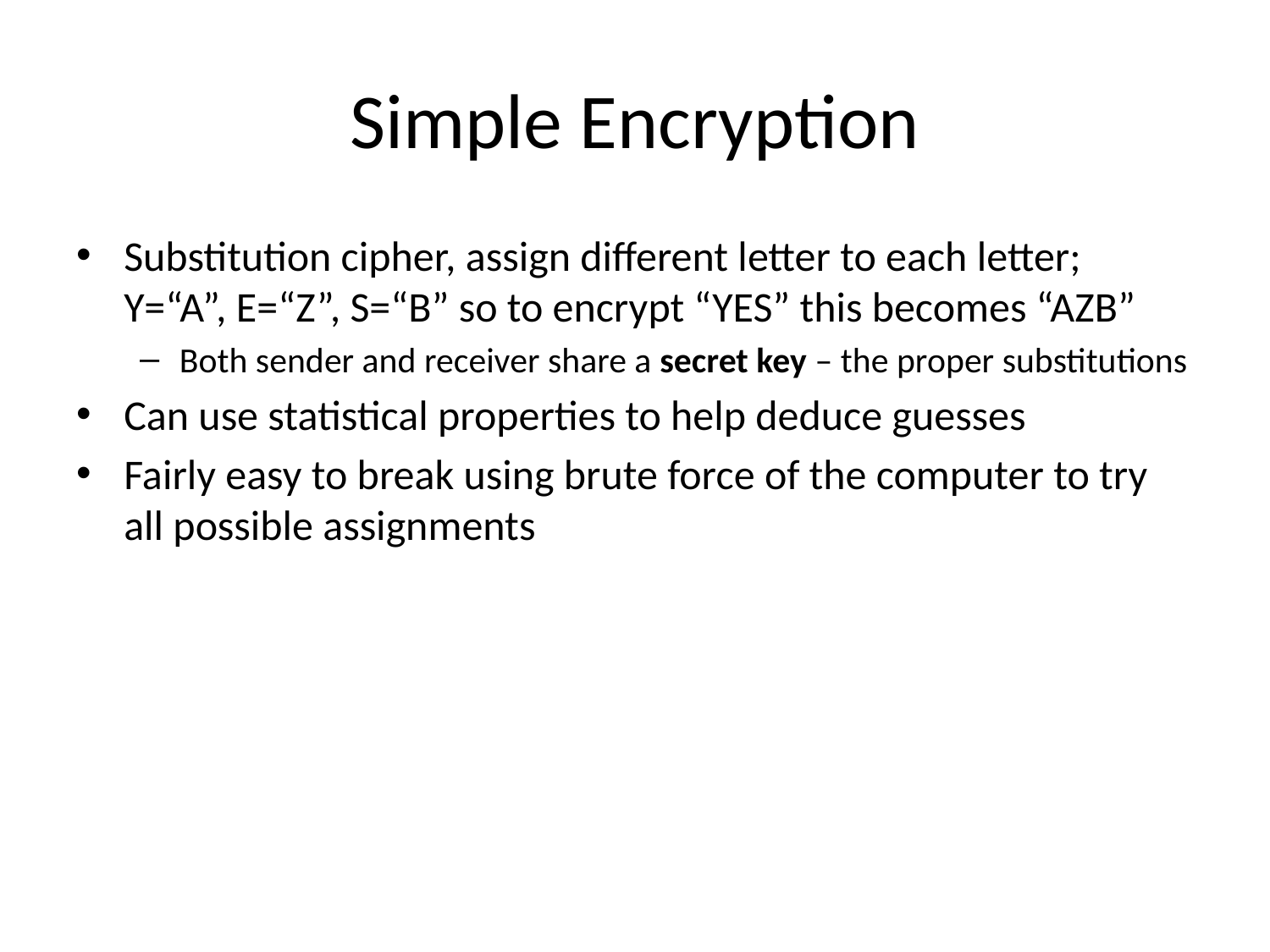

# Simple Encryption
Substitution cipher, assign different letter to each letter; Y=“A”, E=“Z”, S=“B” so to encrypt “YES” this becomes “AZB”
Both sender and receiver share a secret key – the proper substitutions
Can use statistical properties to help deduce guesses
Fairly easy to break using brute force of the computer to try all possible assignments